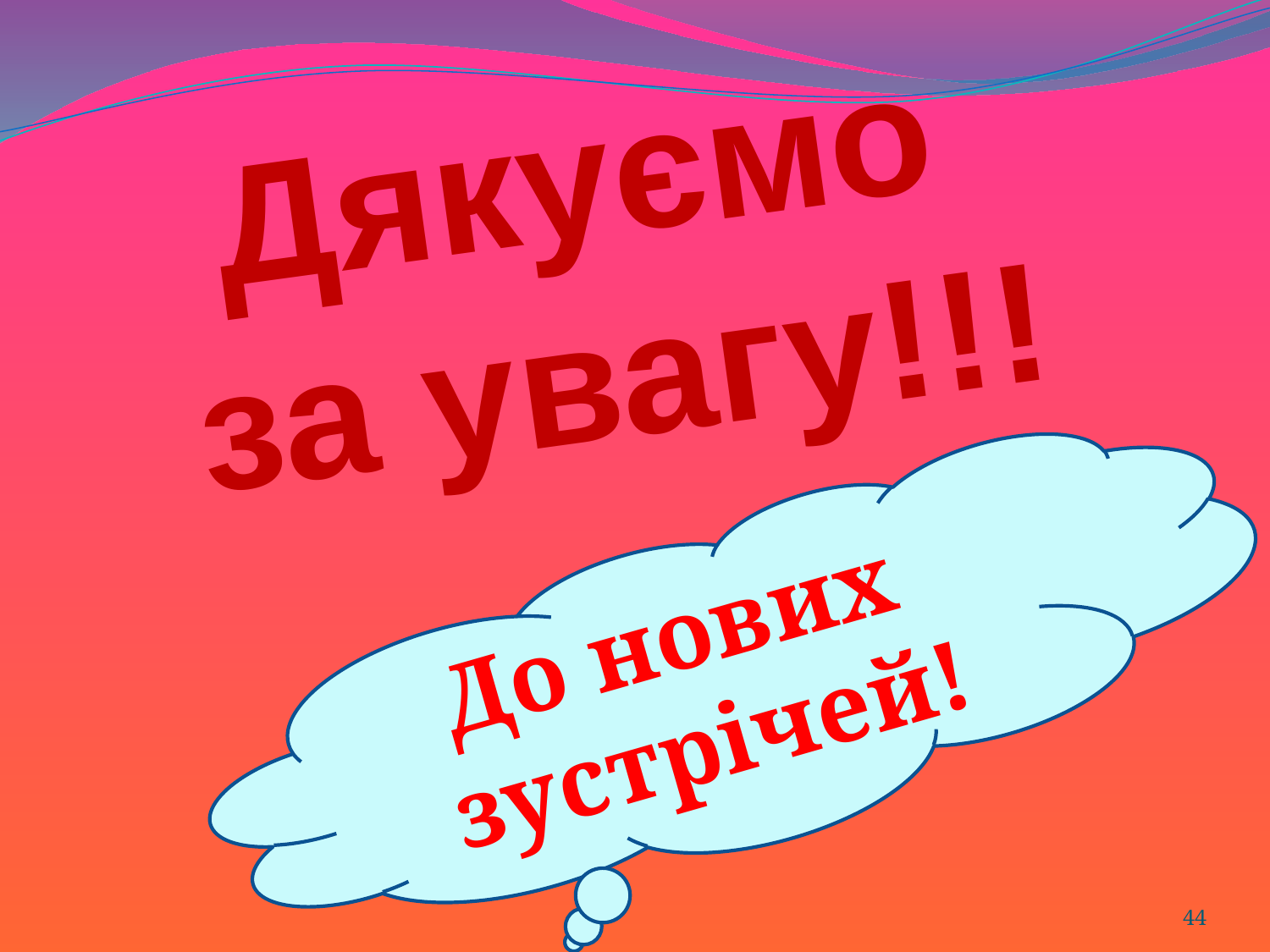

Дякуємо
за увагу!!!
До нових
зустрічей!
44